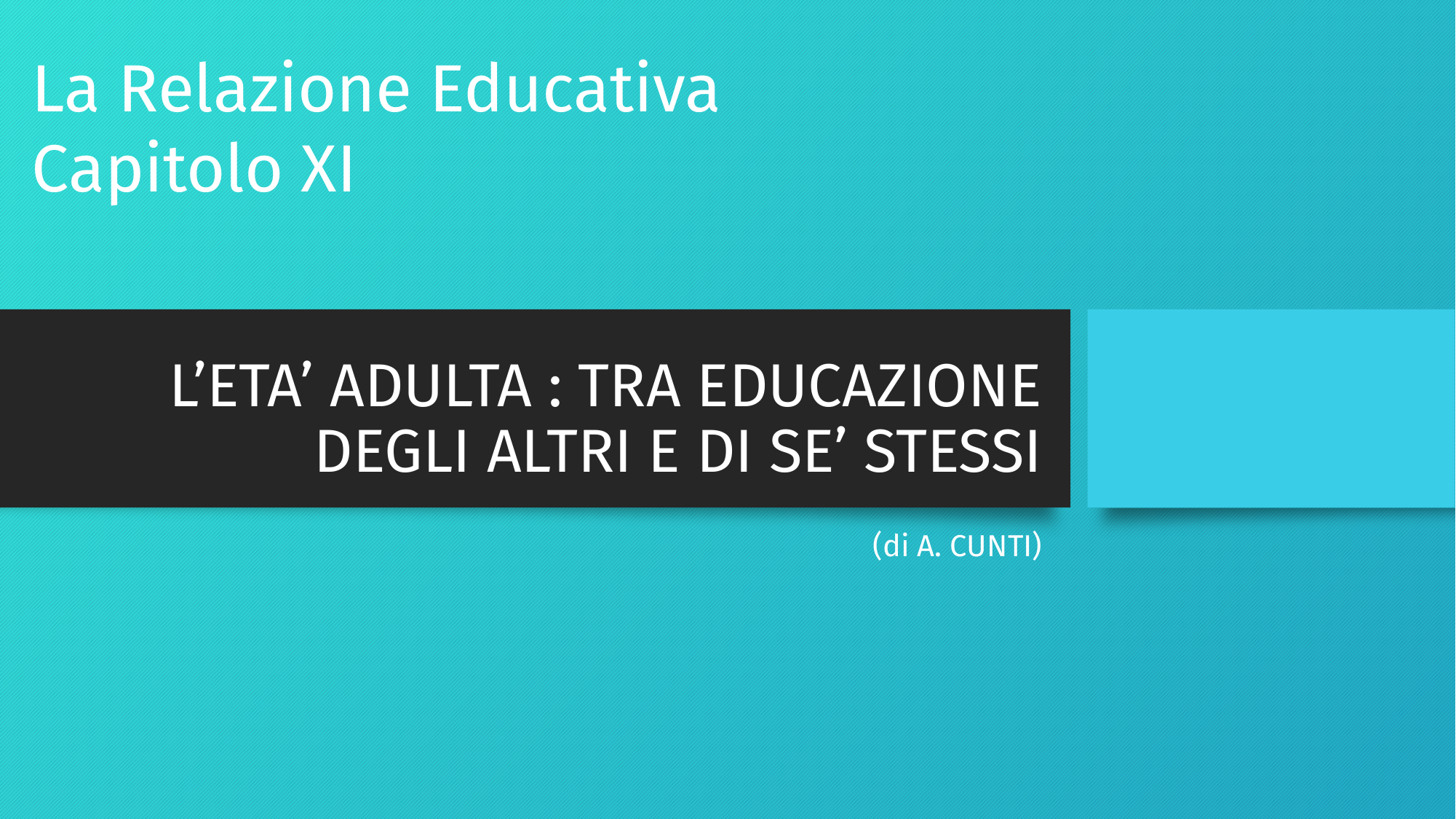

La Relazione Educativa
Capitolo XI
# L’ETA’ ADULTA : TRA EDUCAZIONE DEGLI ALTRI E DI SE’ STESSI
(di A. CUNTI)